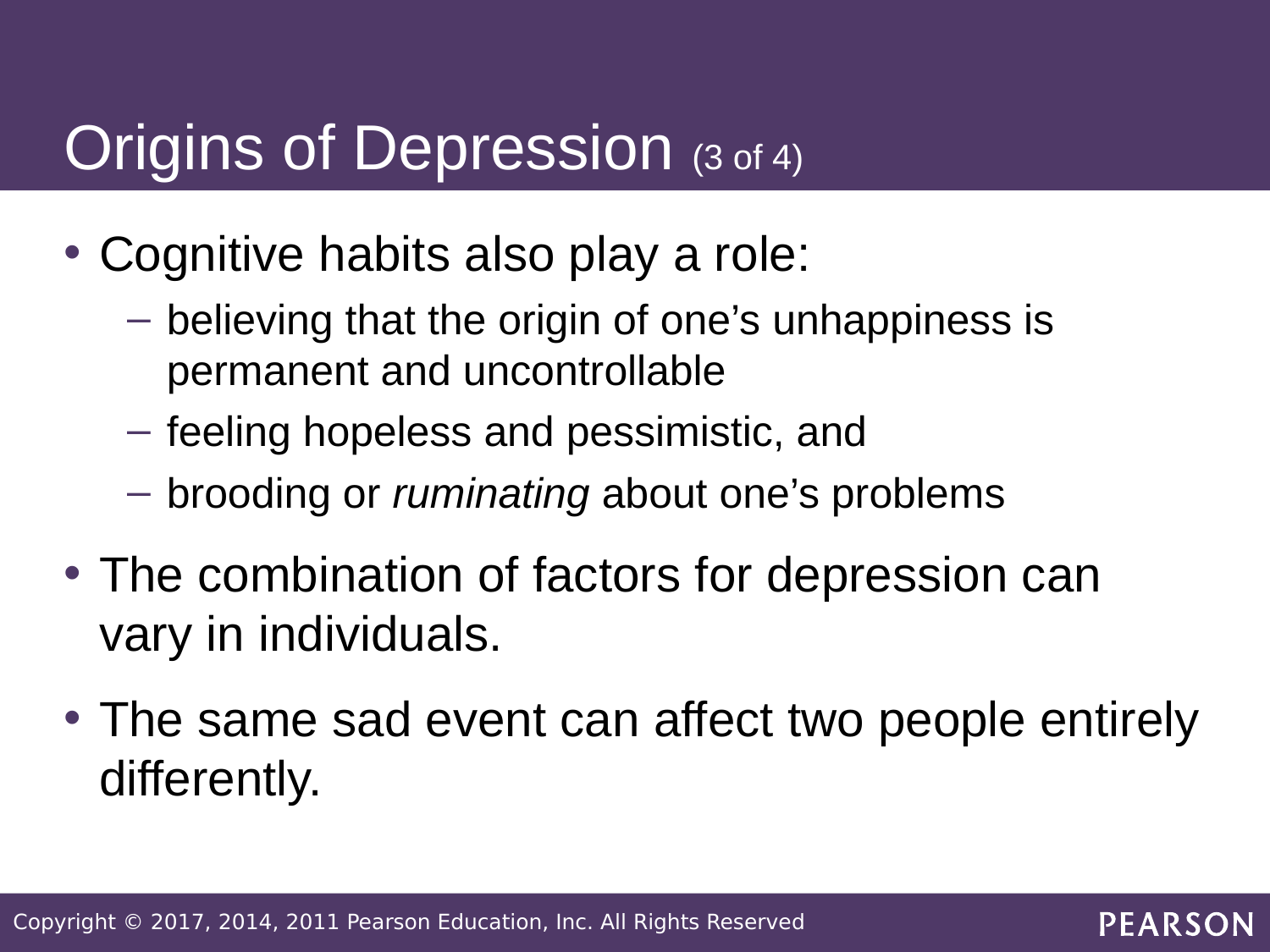

# Origins of Depression (3 of 4)
Cognitive habits also play a role:
believing that the origin of one’s unhappiness is permanent and uncontrollable
feeling hopeless and pessimistic, and
brooding or ruminating about one’s problems
The combination of factors for depression can vary in individuals.
The same sad event can affect two people entirely differently.